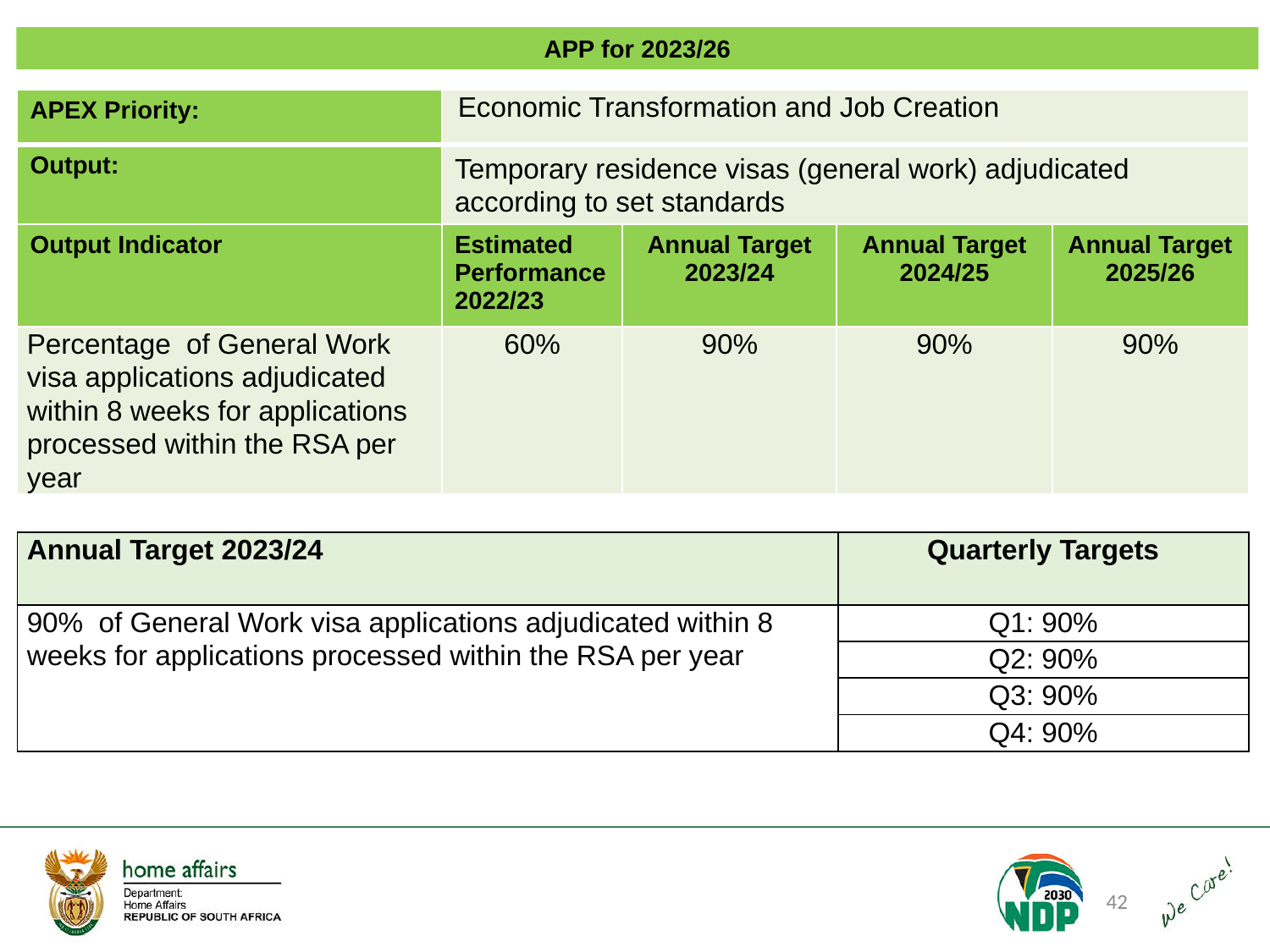

APP for 2023/26
| APEX Priority: | Economic Transformation and Job Creation |  |  |  |
| --- | --- | --- | --- | --- |
| Output: | Temporary residence visas (general work) adjudicated according to set standards |  |  |  |
| Output Indicator | Estimated Performance 2022/23 | Annual Target 2023/24 | Annual Target 2024/25 | Annual Target 2025/26 |
| Percentage of General Work visa applications adjudicated within 8 weeks for applications processed within the RSA per year | 60% | 90% | 90% | 90% |
| Annual Target 2023/24 | Quarterly Targets |
| --- | --- |
| 90% of General Work visa applications adjudicated within 8 weeks for applications processed within the RSA per year | Q1: 90% |
|  | Q2: 90% |
|  | Q3: 90% |
|  | Q4: 90% |
42